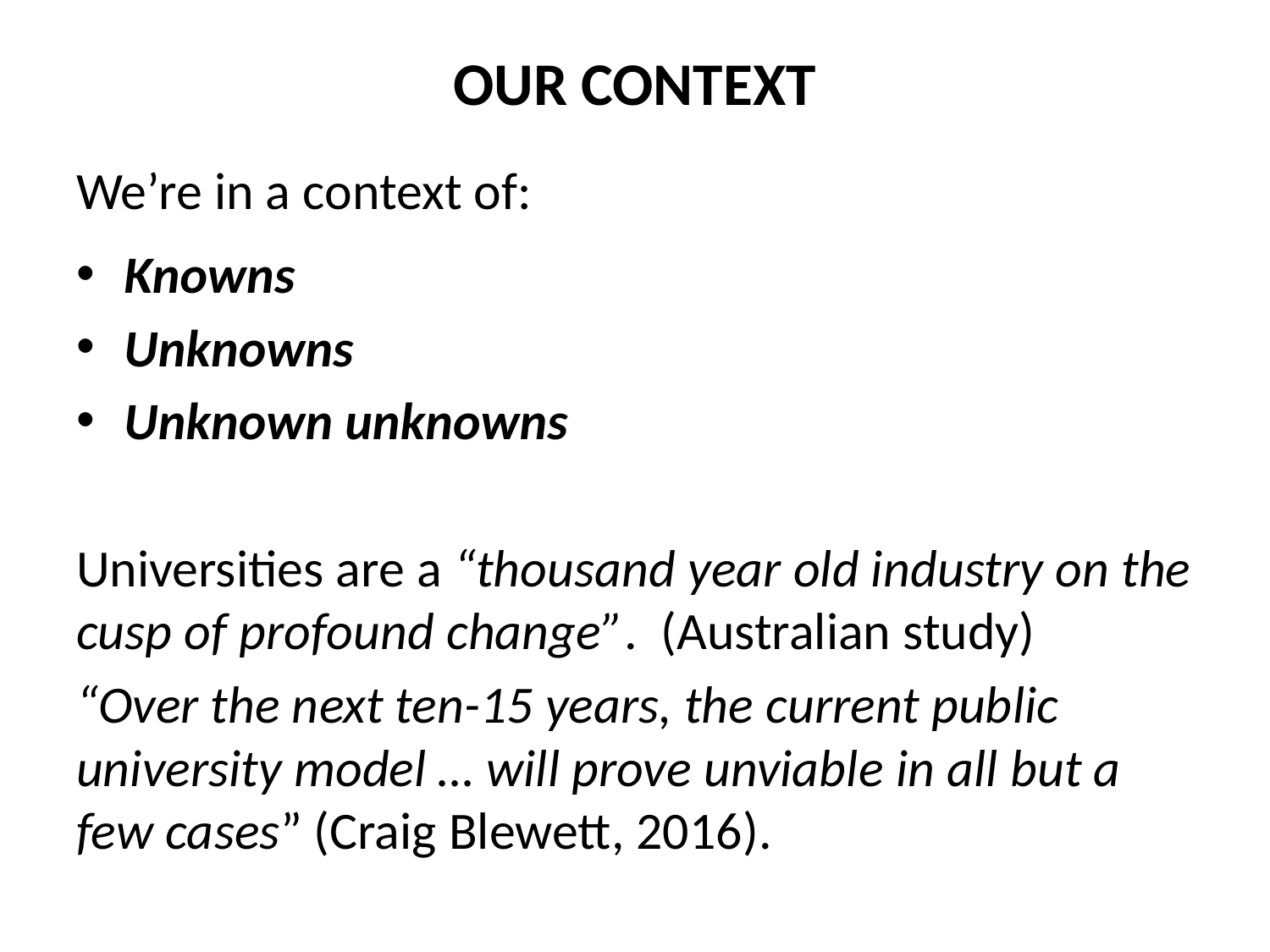

# Our context
We’re in a context of:
Knowns
Unknowns
Unknown unknowns

Universities are a “thousand year old industry on the cusp of profound change”.  (Australian study)
“Over the next ten-15 years, the current public university model … will prove unviable in all but a few cases” (Craig Blewett, 2016).